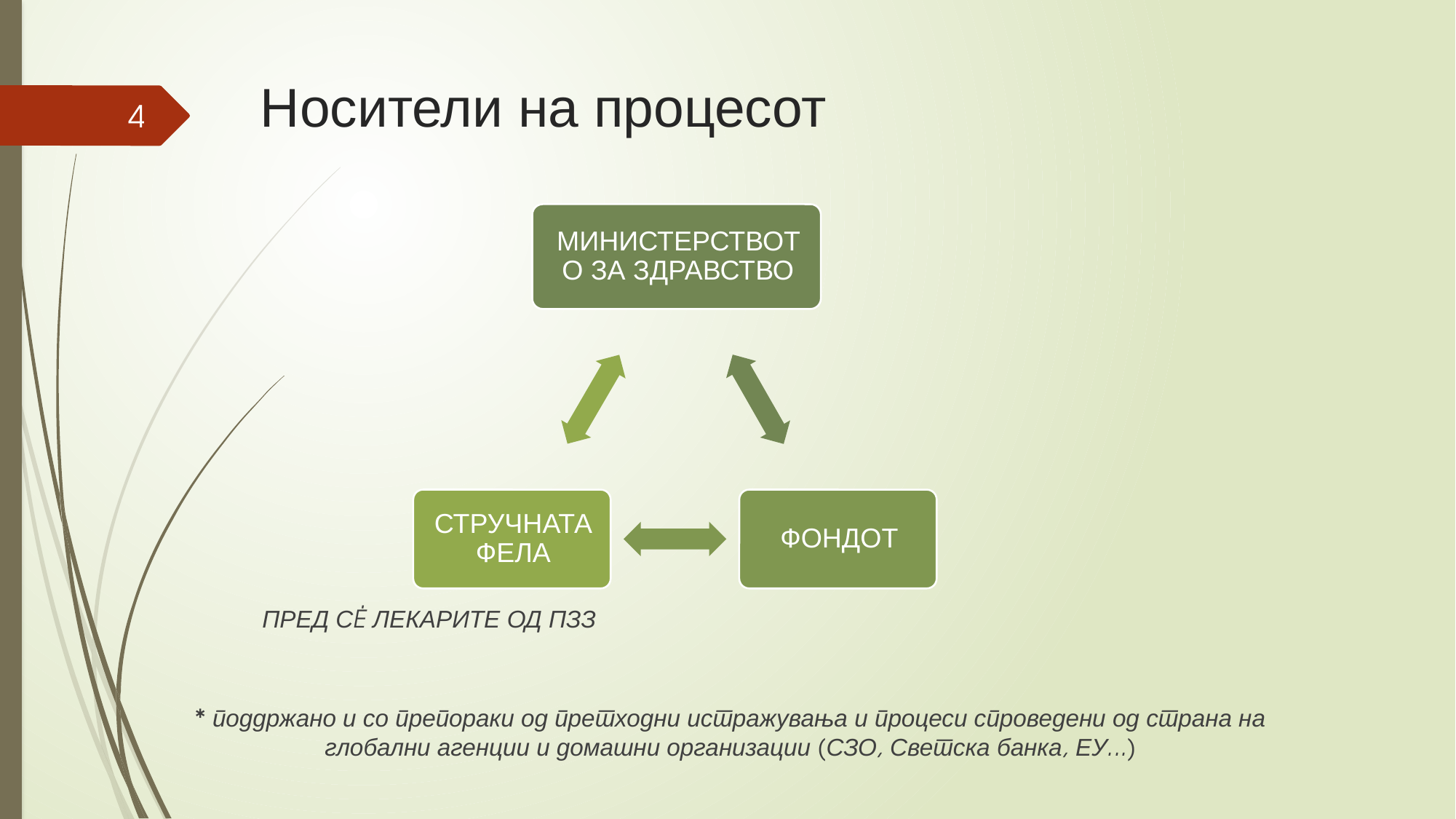

# Носители на процесот
4
МИНИСТЕРСТВОТО ЗА ЗДРАВСТВО

ФОНДОТ

СТРУЧНАТА ФЕЛА

ПРЕД СĖ ЛЕКАРИТЕ ОД ПЗЗ
* поддржано и со препораки од претходни истражувања и процеси спроведени од страна на глобални агенции и домашни организации (СЗО, Светска банка, ЕУ...)